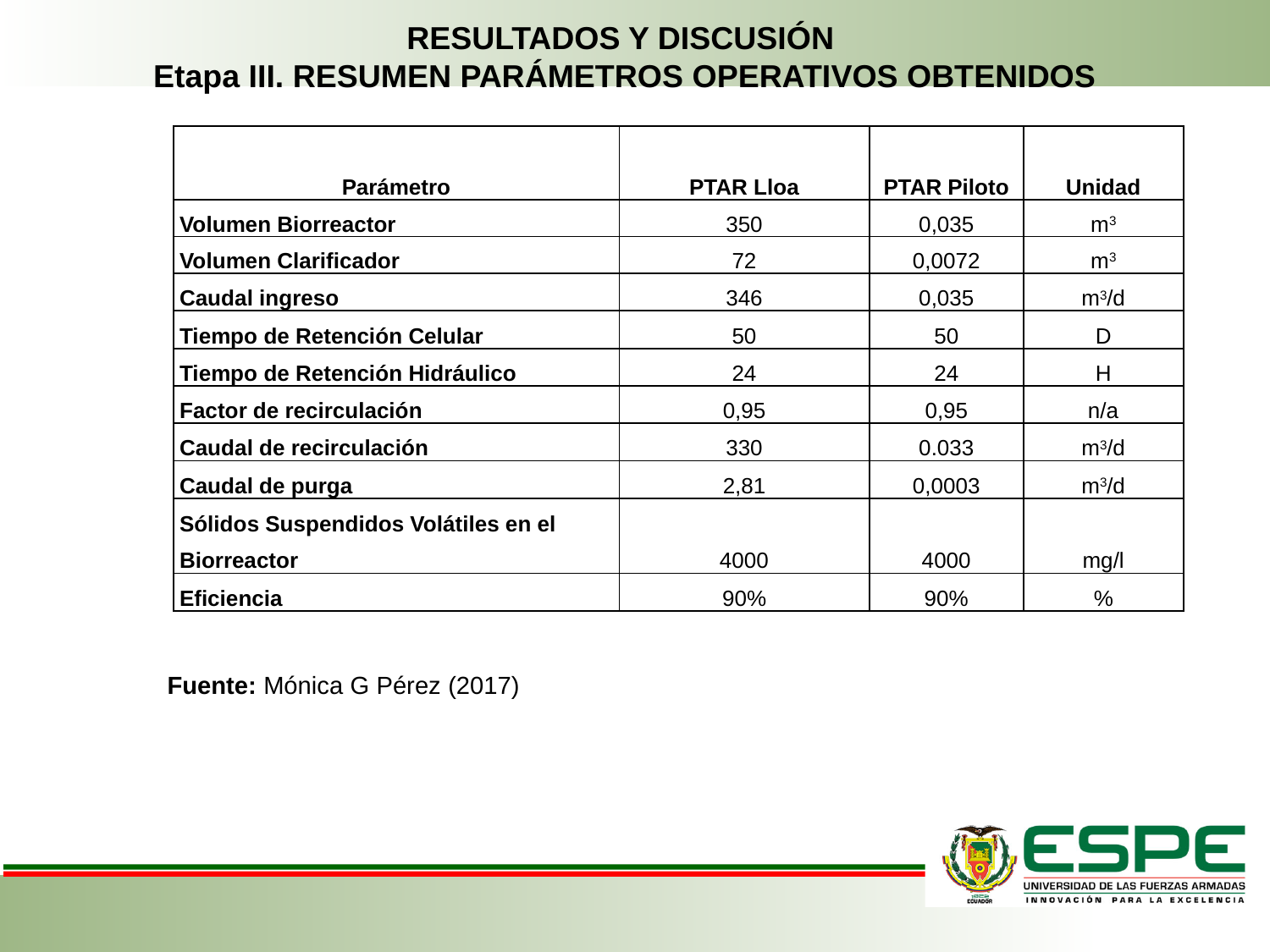

RESULTADOS Y DISCUSIÓN
Etapa III. RESUMEN PARÁMETROS OPERATIVOS OBTENIDOS
| Parámetro | PTAR Lloa | PTAR Piloto | Unidad |
| --- | --- | --- | --- |
| Volumen Biorreactor | 350 | 0,035 | m3 |
| Volumen Clarificador | 72 | 0,0072 | m3 |
| Caudal ingreso | 346 | 0,035 | m3/d |
| Tiempo de Retención Celular | 50 | 50 | D |
| Tiempo de Retención Hidráulico | 24 | 24 | H |
| Factor de recirculación | 0,95 | 0,95 | n/a |
| Caudal de recirculación | 330 | 0.033 | m3/d |
| Caudal de purga | 2,81 | 0,0003 | m3/d |
| Sólidos Suspendidos Volátiles en el Biorreactor | 4000 | 4000 | mg/l |
| Eficiencia | 90% | 90% | % |
Fuente: Mónica G Pérez (2017)